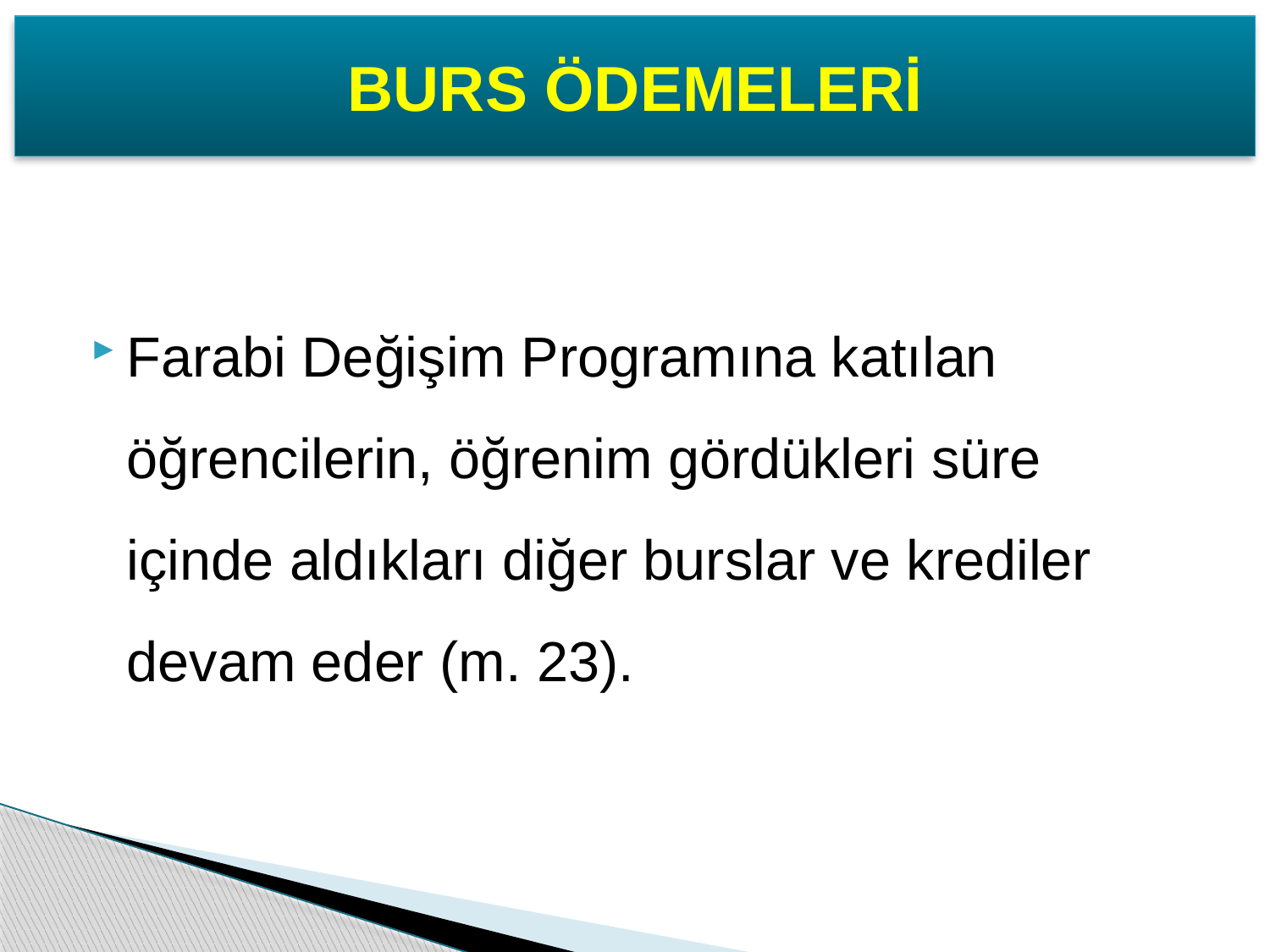

BURS ÖDEMELERİ

Farabi Değişim Programına katılan öğrencilerin, öğrenim gördükleri süre içinde aldıkları diğer burslar ve krediler devam eder (m. 23).